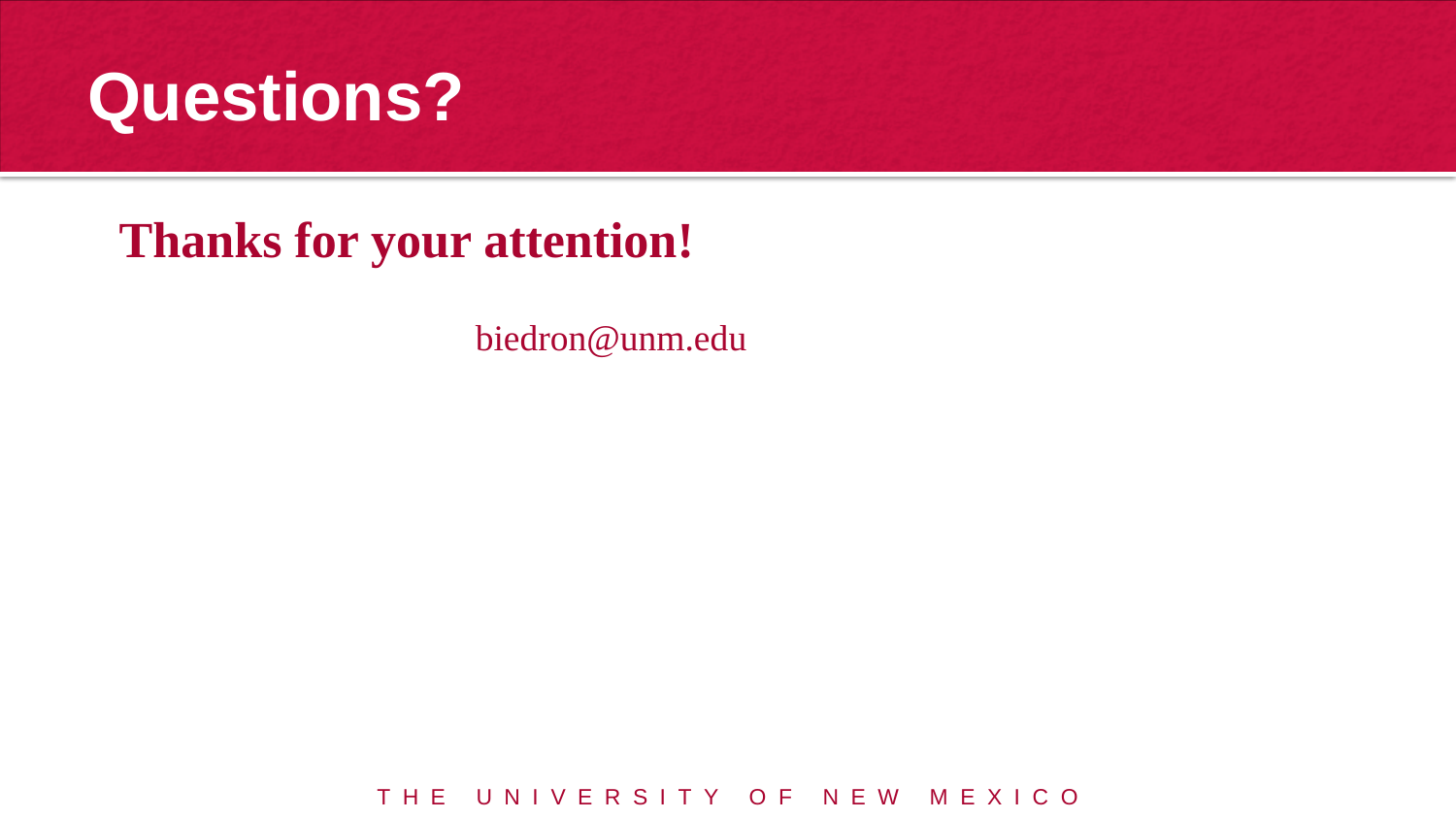

# Questions?
Thanks for your attention!
biedron@unm.edu